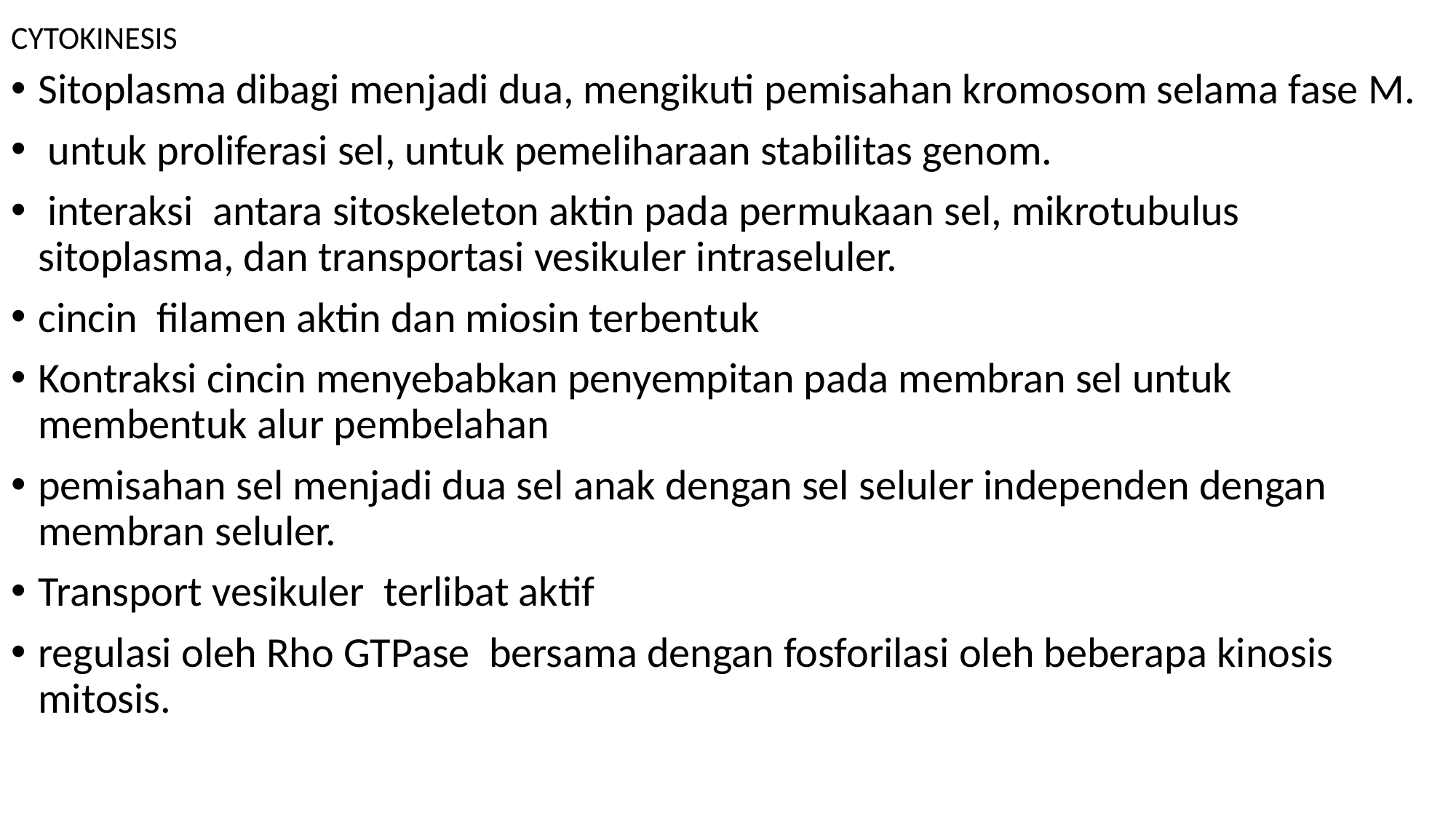

# CYTOKINESIS
Sitoplasma dibagi menjadi dua, mengikuti pemisahan kromosom selama fase M.
 untuk proliferasi sel, untuk pemeliharaan stabilitas genom.
 interaksi  antara sitoskeleton aktin pada permukaan sel, mikrotubulus sitoplasma, dan transportasi vesikuler intraseluler.
cincin  filamen aktin dan miosin terbentuk
Kontraksi cincin menyebabkan penyempitan pada membran sel untuk membentuk alur pembelahan
pemisahan sel menjadi dua sel anak dengan sel seluler independen dengan membran seluler.
Transport vesikuler  terlibat aktif
regulasi oleh Rho GTPase  bersama dengan fosforilasi oleh beberapa kinosis mitosis.